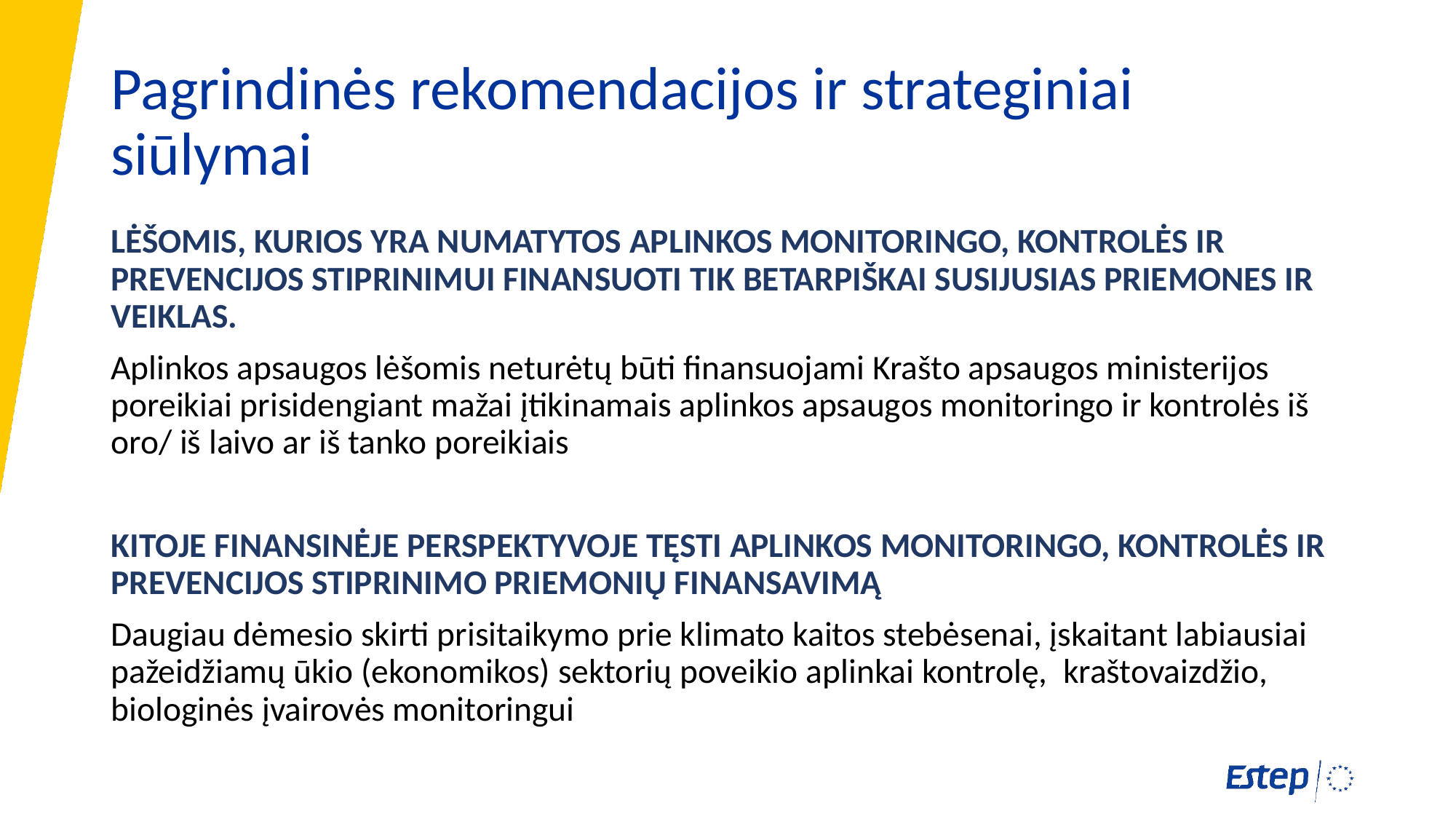

# Pagrindinės rekomendacijos ir strateginiai siūlymai
LĖŠOMIS, KURIOS YRA NUMATYTOS APLINKOS MONITORINGO, KONTROLĖS IR PREVENCIJOS STIPRINIMUI FINANSUOTI TIK BETARPIŠKAI SUSIJUSIAS PRIEMONES IR VEIKLAS.
Aplinkos apsaugos lėšomis neturėtų būti finansuojami Krašto apsaugos ministerijos poreikiai prisidengiant mažai įtikinamais aplinkos apsaugos monitoringo ir kontrolės iš oro/ iš laivo ar iš tanko poreikiais

KITOJE FINANSINĖJE PERSPEKTYVOJE TĘSTI APLINKOS MONITORINGO, KONTROLĖS IR PREVENCIJOS STIPRINIMO PRIEMONIŲ FINANSAVIMĄ
Daugiau dėmesio skirti prisitaikymo prie klimato kaitos stebėsenai, įskaitant labiausiai pažeidžiamų ūkio (ekonomikos) sektorių poveikio aplinkai kontrolę,  kraštovaizdžio, biologinės įvairovės monitoringui